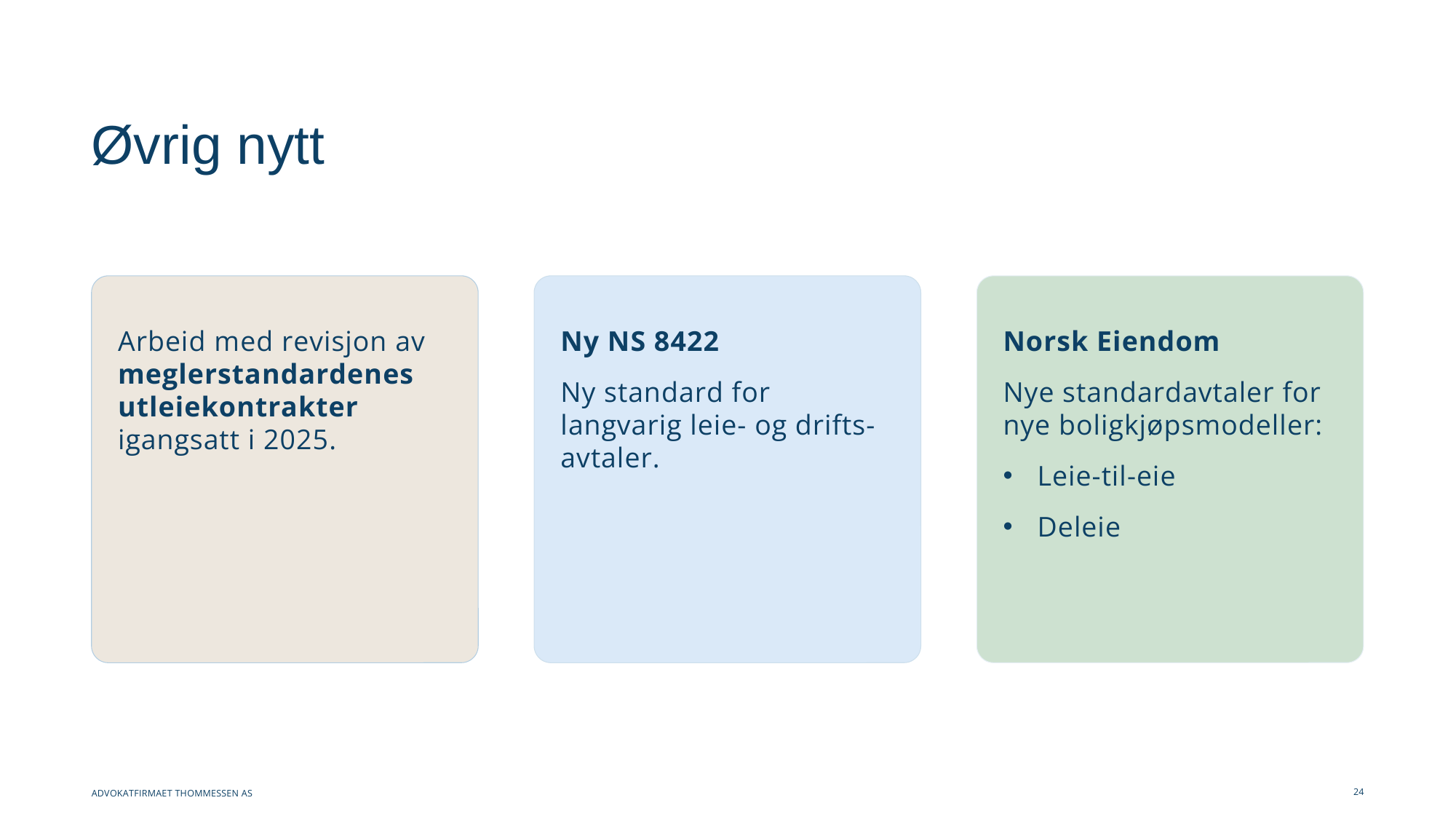

# Øvrig nytt
Arbeid med revisjon av meglerstandardenes utleiekontrakter igangsatt i 2025.
Ny NS 8422
Ny standard for langvarig leie- og drifts-avtaler.
Norsk Eiendom
Nye standardavtaler for nye boligkjøpsmodeller:
Leie-til-eie
Deleie
24
3. april 2025